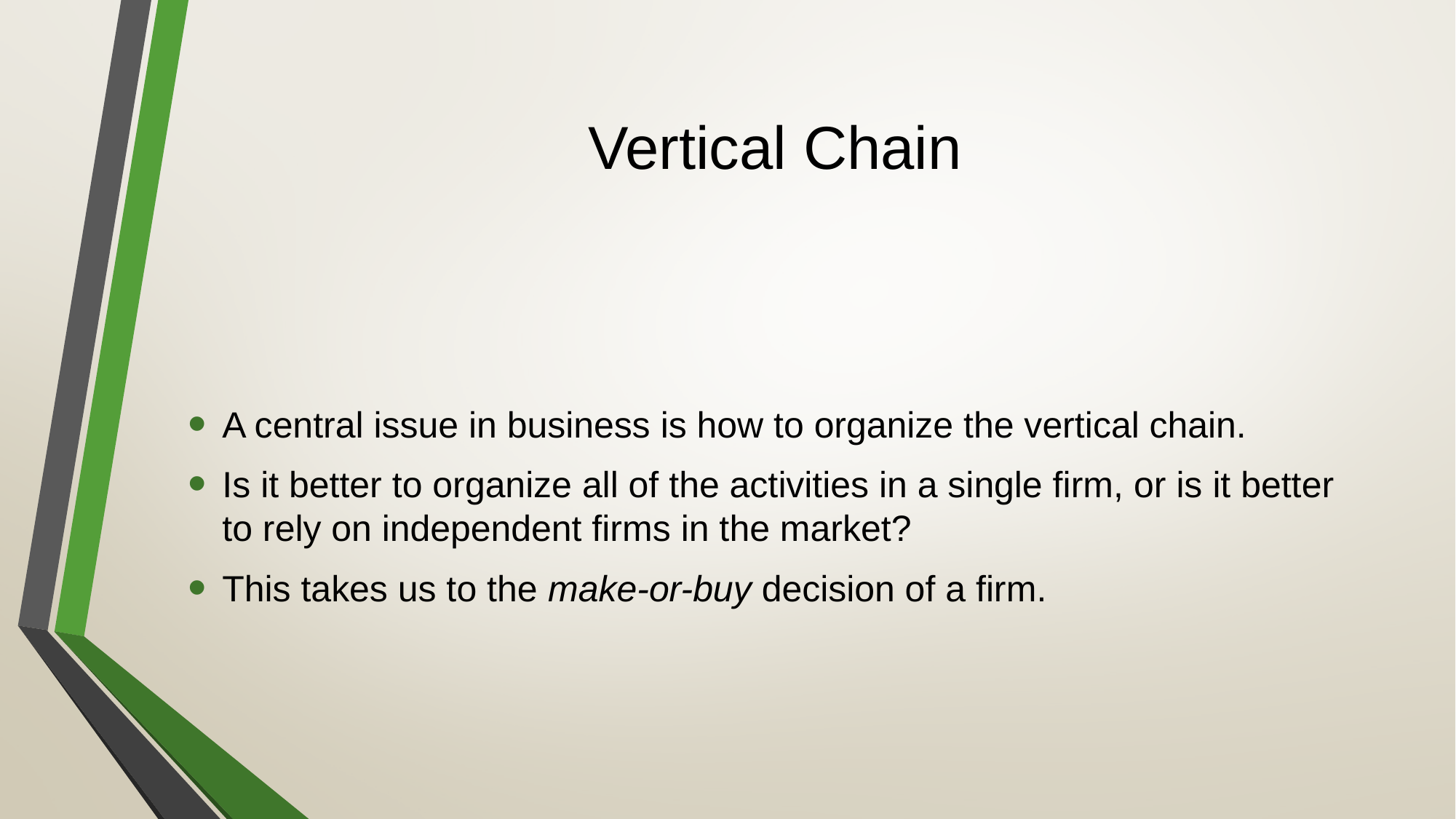

# Vertical Chain
A central issue in business is how to organize the vertical chain.
Is it better to organize all of the activities in a single firm, or is it better to rely on independent firms in the market?
This takes us to the make-or-buy decision of a firm.